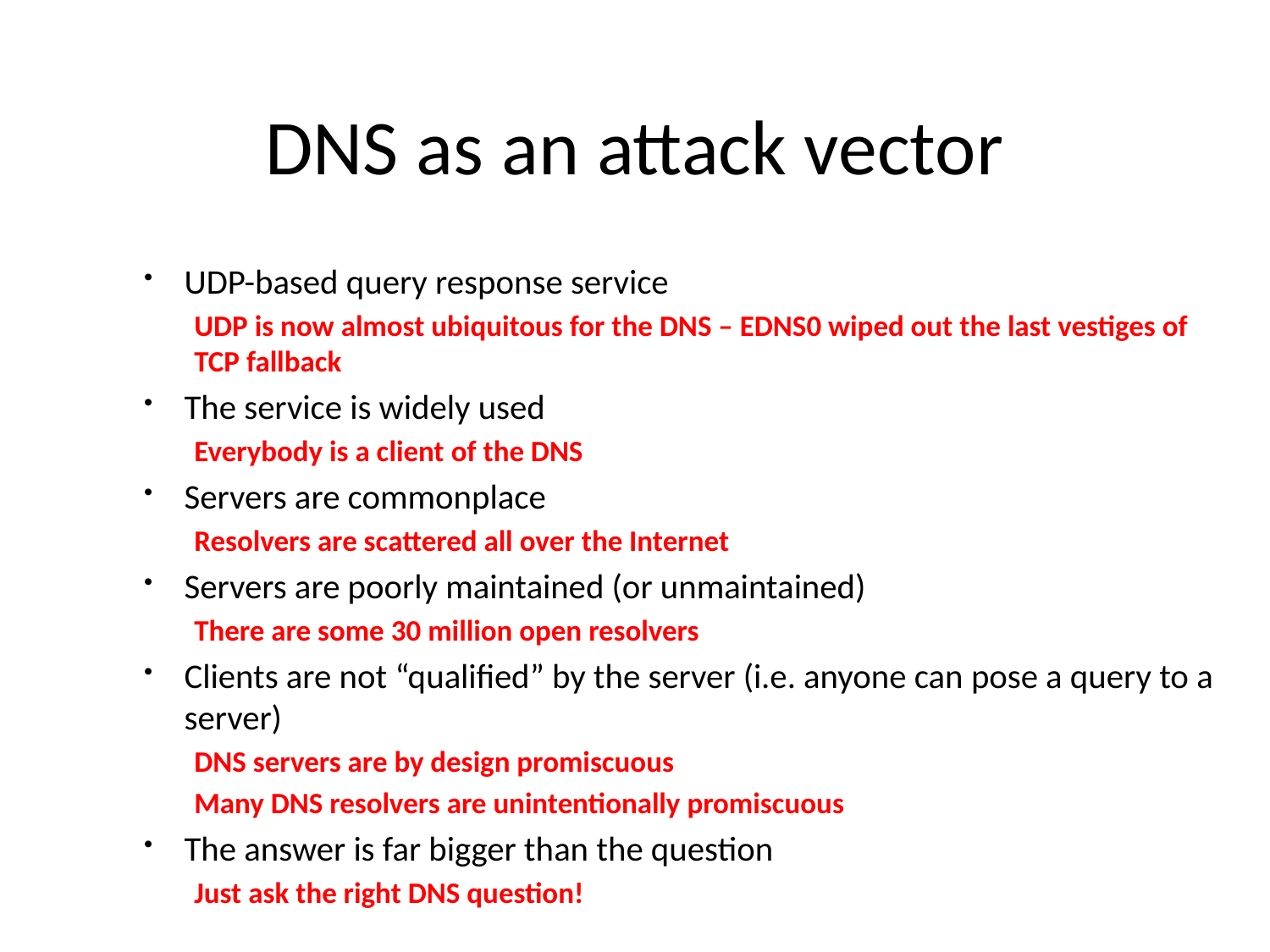

# DNS as an attack vector
UDP-based query response service
UDP is now almost ubiquitous for the DNS – EDNS0 wiped out the last vestiges of TCP fallback
The service is widely used
	Everybody is a client of the DNS
Servers are commonplace
	Resolvers are scattered all over the Internet
Servers are poorly maintained (or unmaintained)
	There are some 30 million open resolvers
Clients are not “qualified” by the server (i.e. anyone can pose a query to a server)
	DNS servers are by design promiscuous
	Many DNS resolvers are unintentionally promiscuous
The answer is far bigger than the question
	Just ask the right DNS question!